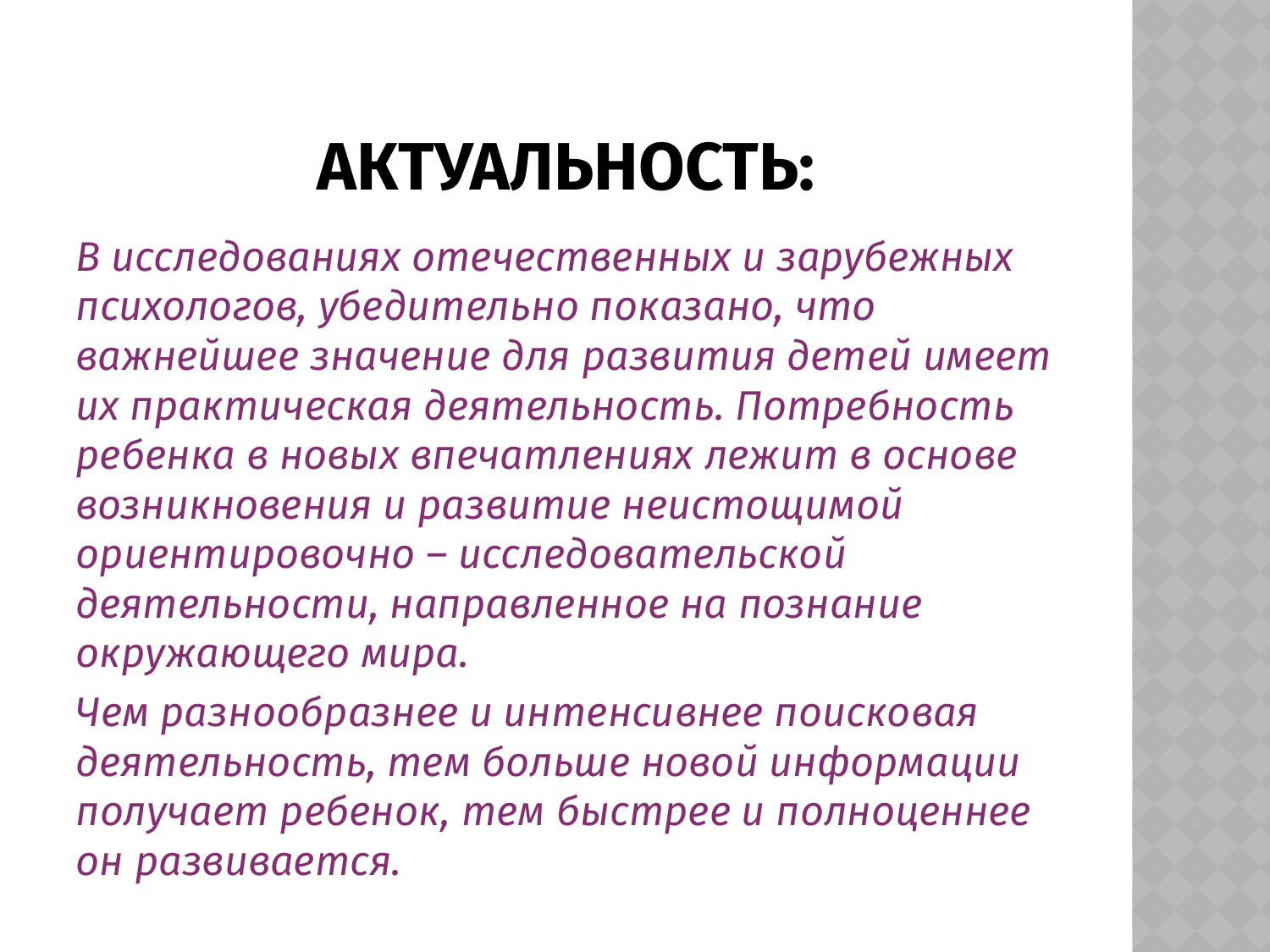

# Актуальность:
В исследованиях отечественных и зарубежных психологов, убедительно показано, что важнейшее значение для развития детей имеет их практическая деятельность. Потребность ребенка в новых впечатлениях лежит в основе возникновения и развитие неистощимой ориентировочно – исследовательской деятельности, направленное на познание окружающего мира.
Чем разнообразнее и интенсивнее поисковая деятельность, тем больше новой информации получает ребенок, тем быстрее и полноценнее он развивается.